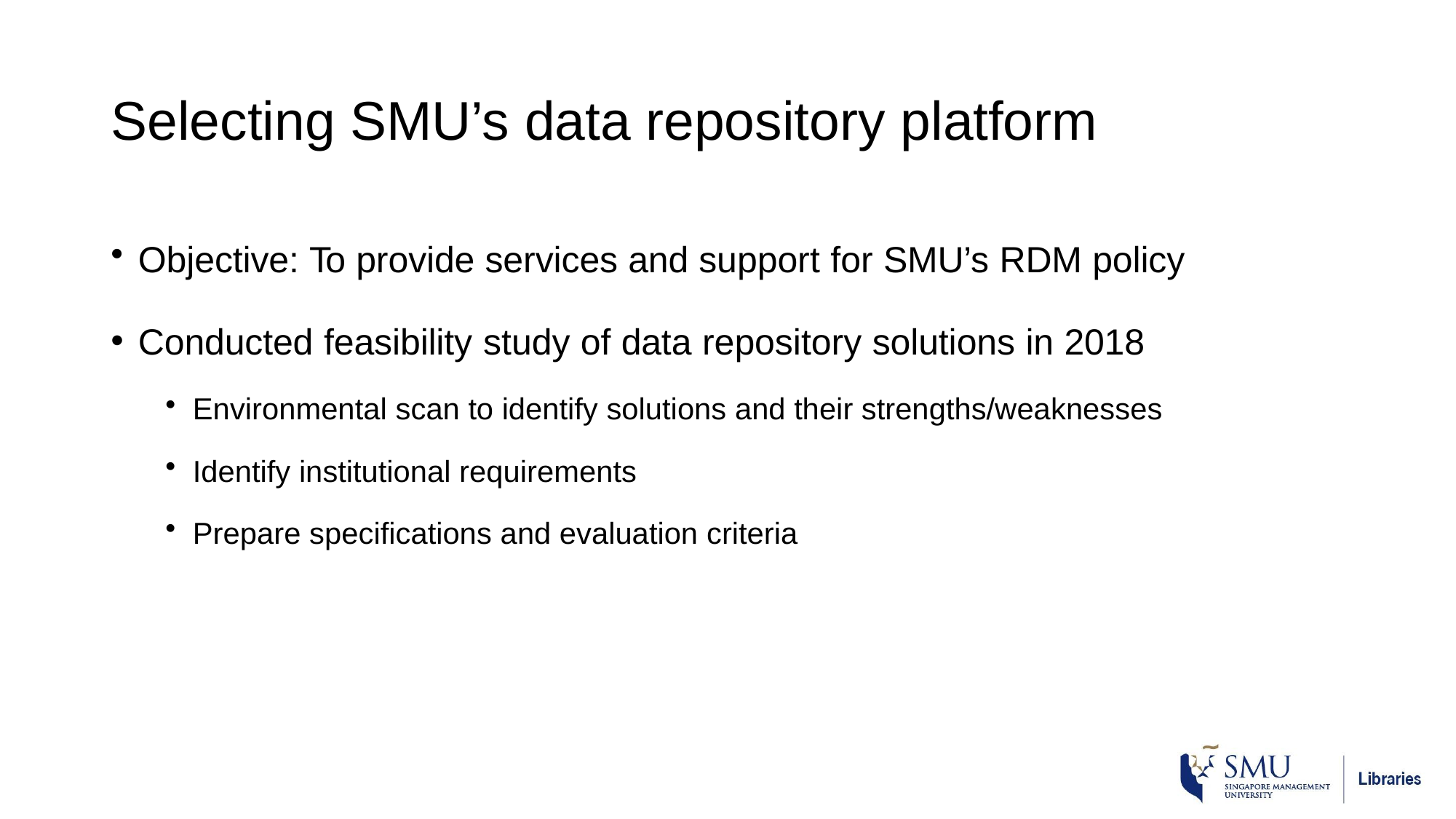

# Selecting SMU’s data repository platform
Objective: To provide services and support for SMU’s RDM policy

Conducted feasibility study of data repository solutions in 2018
Environmental scan to identify solutions and their strengths/weaknesses
Identify institutional requirements
Prepare specifications and evaluation criteria